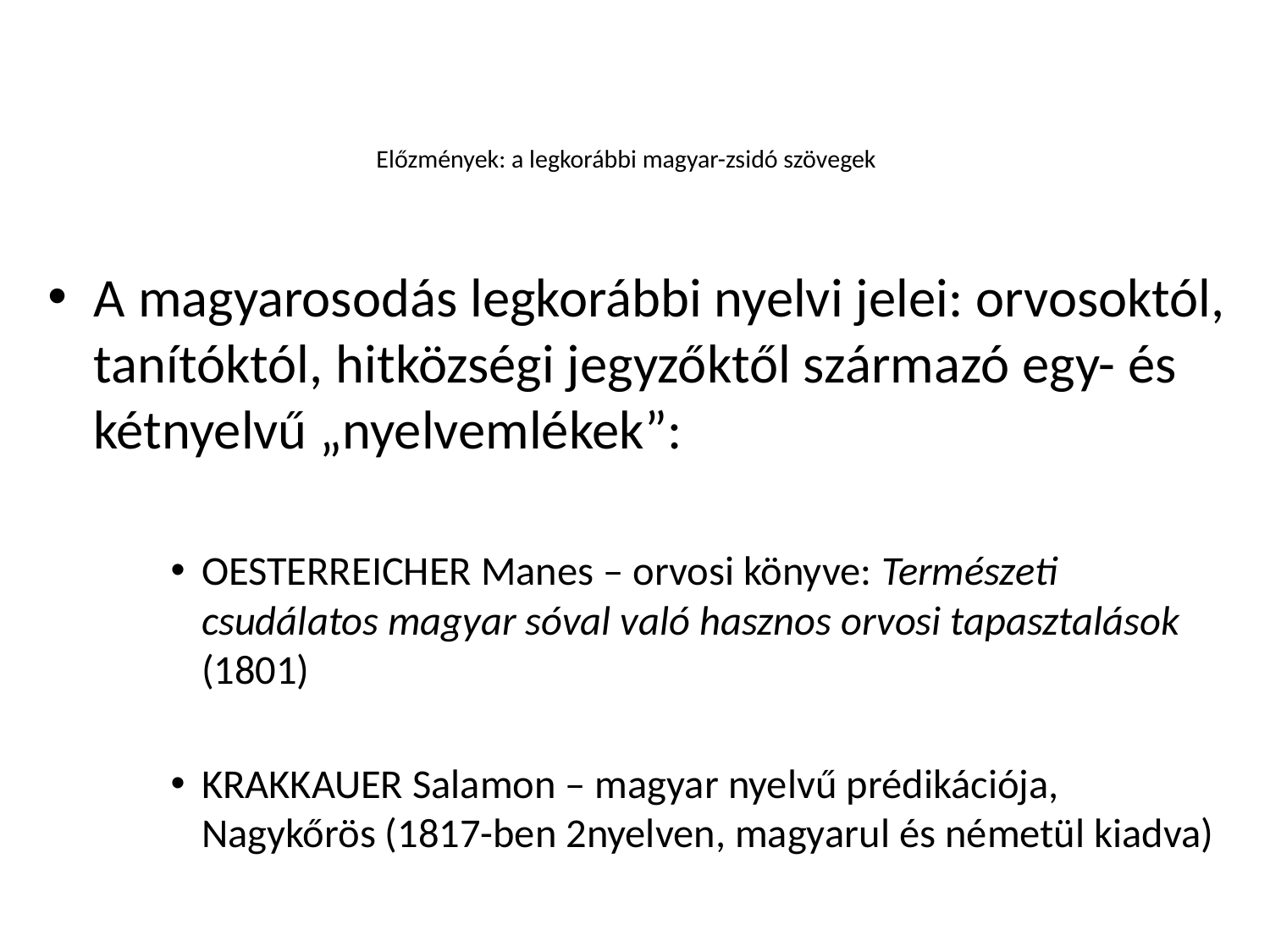

# Előzmények: a legkorábbi magyar-zsidó szövegek
A magyarosodás legkorábbi nyelvi jelei: orvosoktól, tanítóktól, hitközségi jegyzőktől származó egy- és kétnyelvű „nyelvemlékek”:

Oesterreicher Manes – orvosi könyve: Természeti csudálatos magyar sóval való hasznos orvosi tapasztalások (1801)

Krakkauer Salamon – magyar nyelvű prédikációja, Nagykőrös (1817-ben 2nyelven, magyarul és németül kiadva)